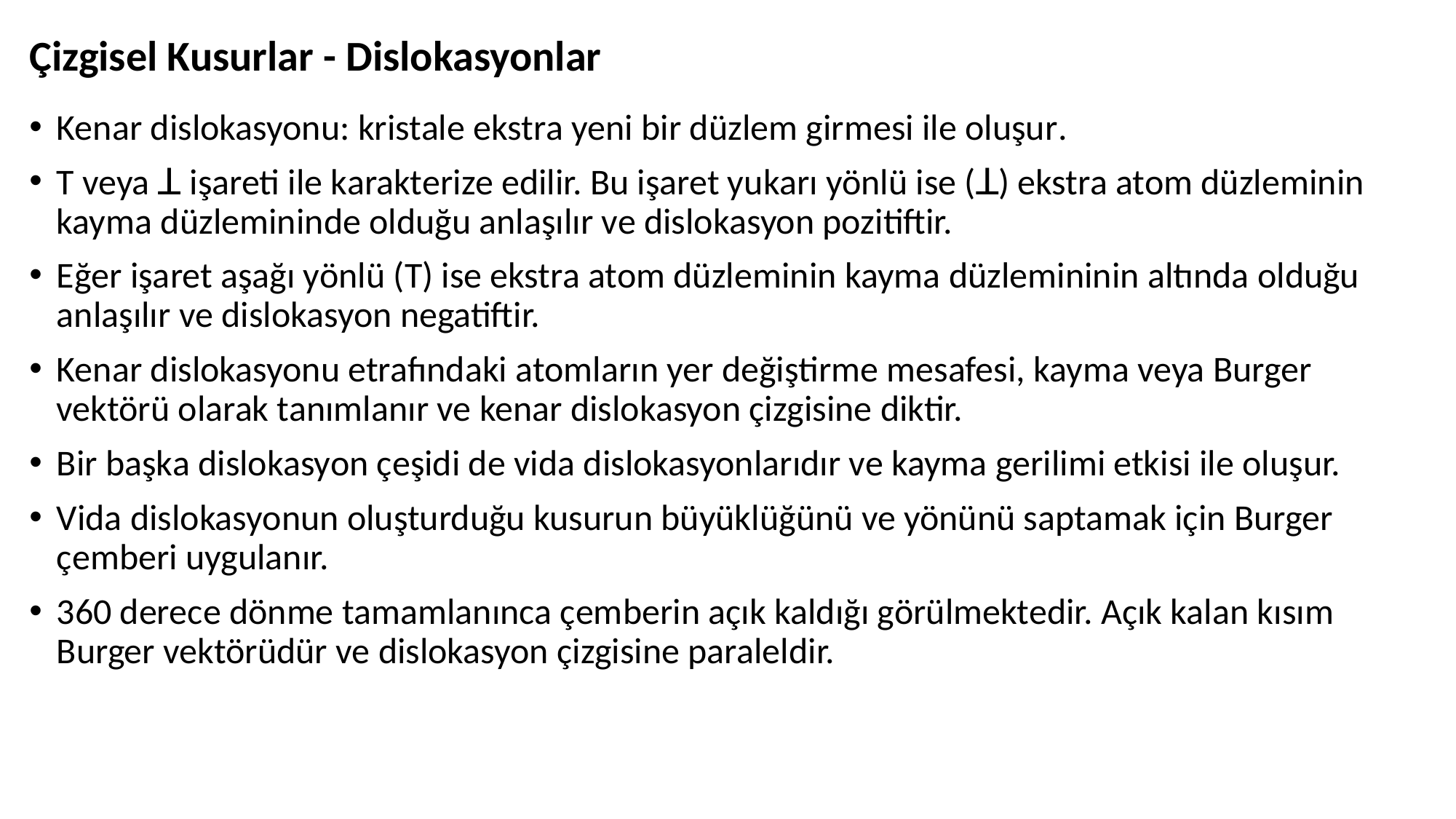

Çizgisel Kusurlar - Dislokasyonlar
Kenar dislokasyonu: kristale ekstra yeni bir düzlem girmesi ile oluşur.
Τ veya ꓕ işareti ile karakterize edilir. Bu işaret yukarı yönlü ise (ꓕ) ekstra atom düzleminin kayma düzlemininde olduğu anlaşılır ve dislokasyon pozitiftir.
Eğer işaret aşağı yönlü (Τ) ise ekstra atom düzleminin kayma düzlemininin altında olduğu anlaşılır ve dislokasyon negatiftir.
Kenar dislokasyonu etrafındaki atomların yer değiştirme mesafesi, kayma veya Burger vektörü olarak tanımlanır ve kenar dislokasyon çizgisine diktir.
Bir başka dislokasyon çeşidi de vida dislokasyonlarıdır ve kayma gerilimi etkisi ile oluşur.
Vida dislokasyonun oluşturduğu kusurun büyüklüğünü ve yönünü saptamak için Burger çemberi uygulanır.
360 derece dönme tamamlanınca çemberin açık kaldığı görülmektedir. Açık kalan kısım Burger vektörüdür ve dislokasyon çizgisine paraleldir.